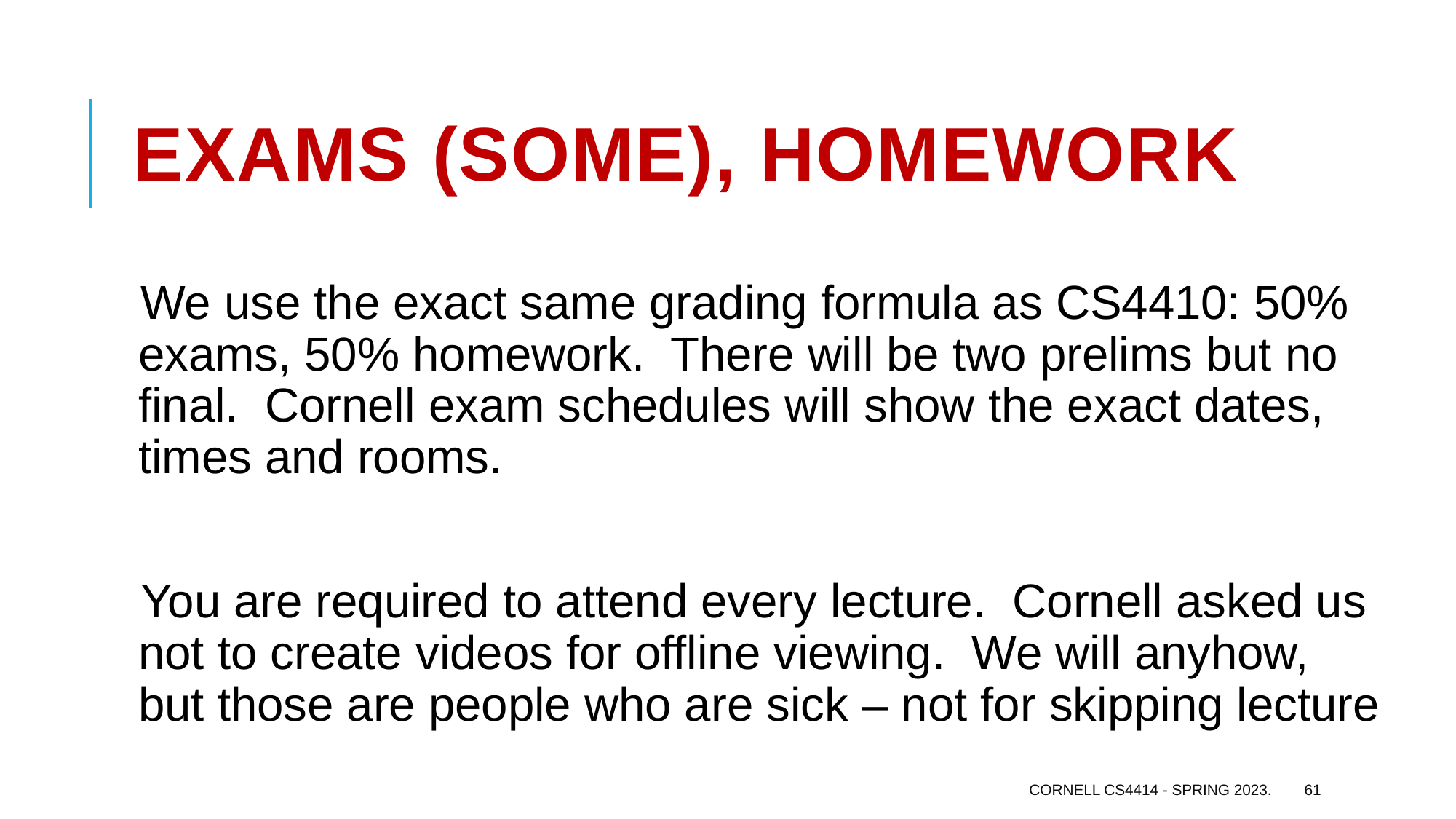

# Exams (some), Homework
We use the exact same grading formula as CS4410: 50% exams, 50% homework.  There will be two prelims but no final.  Cornell exam schedules will show the exact dates, times and rooms.

You are required to attend every lecture.  Cornell asked us not to create videos for offline viewing.  We will anyhow, but those are people who are sick – not for skipping lecture
Cornell CS4414 - Spring 2023.
61